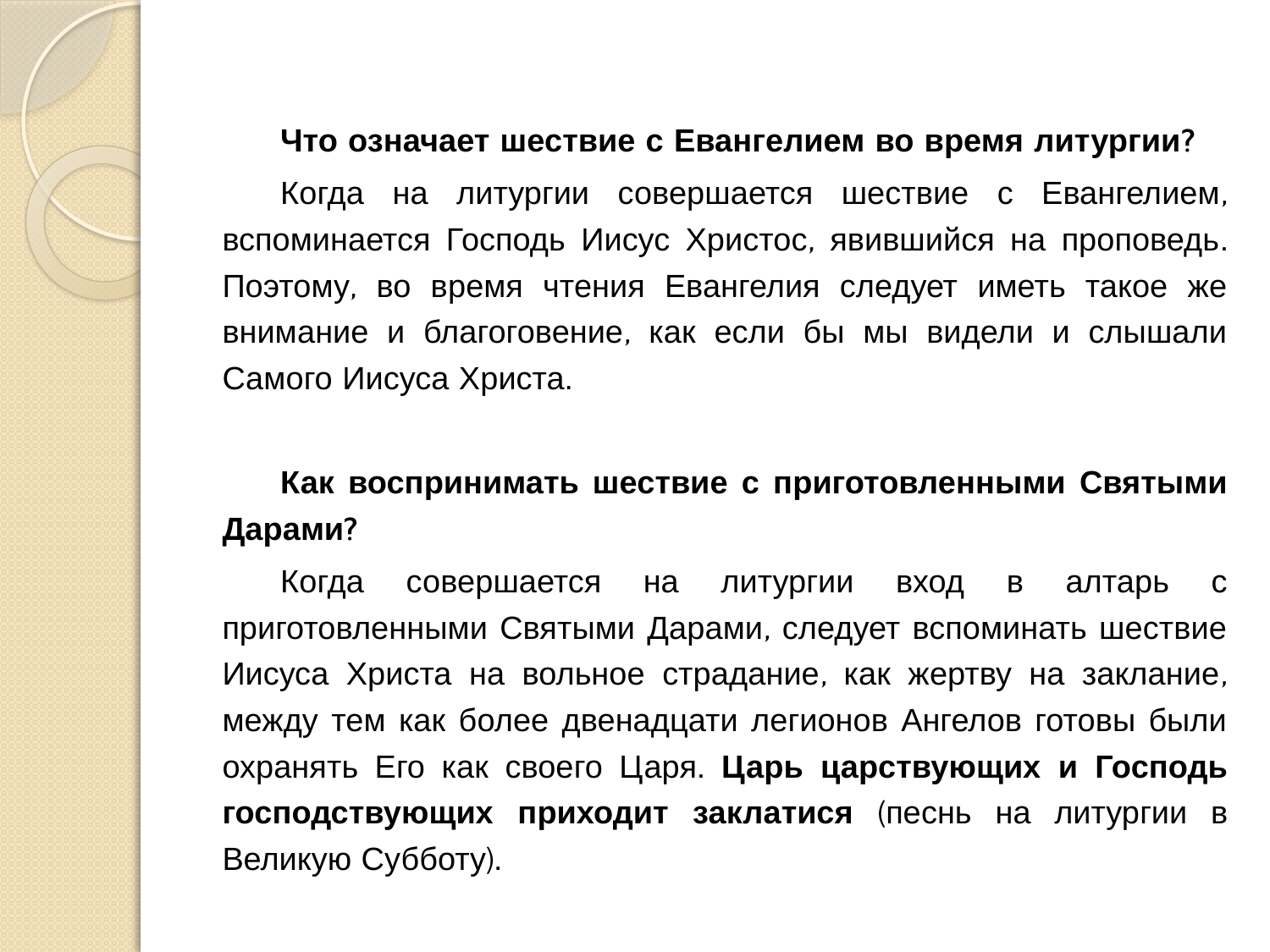

Что означает шествие с Евангелием во время литургии?
Когда на литургии совершается шествие с Евангелием, вспоминается Господь Иисус Христос, явившийся на проповедь. Поэтому, во время чтения Евангелия следует иметь такое же внимание и благоговение, как если бы мы видели и слышали Самого Иисуса Христа.

Как воспринимать шествие с приготовленными Святыми Дарами?
Когда совершается на литургии вход в алтарь с приготовленными Святыми Дарами, следует вспоминать шествие Иисуса Христа на вольное страдание, как жертву на заклание, между тем как более двенадцати легионов Ангелов готовы были охранять Его как своего Царя. Царь царствующих и Господь господствующих приходит заклатися (песнь на литургии в Великую Субботу).